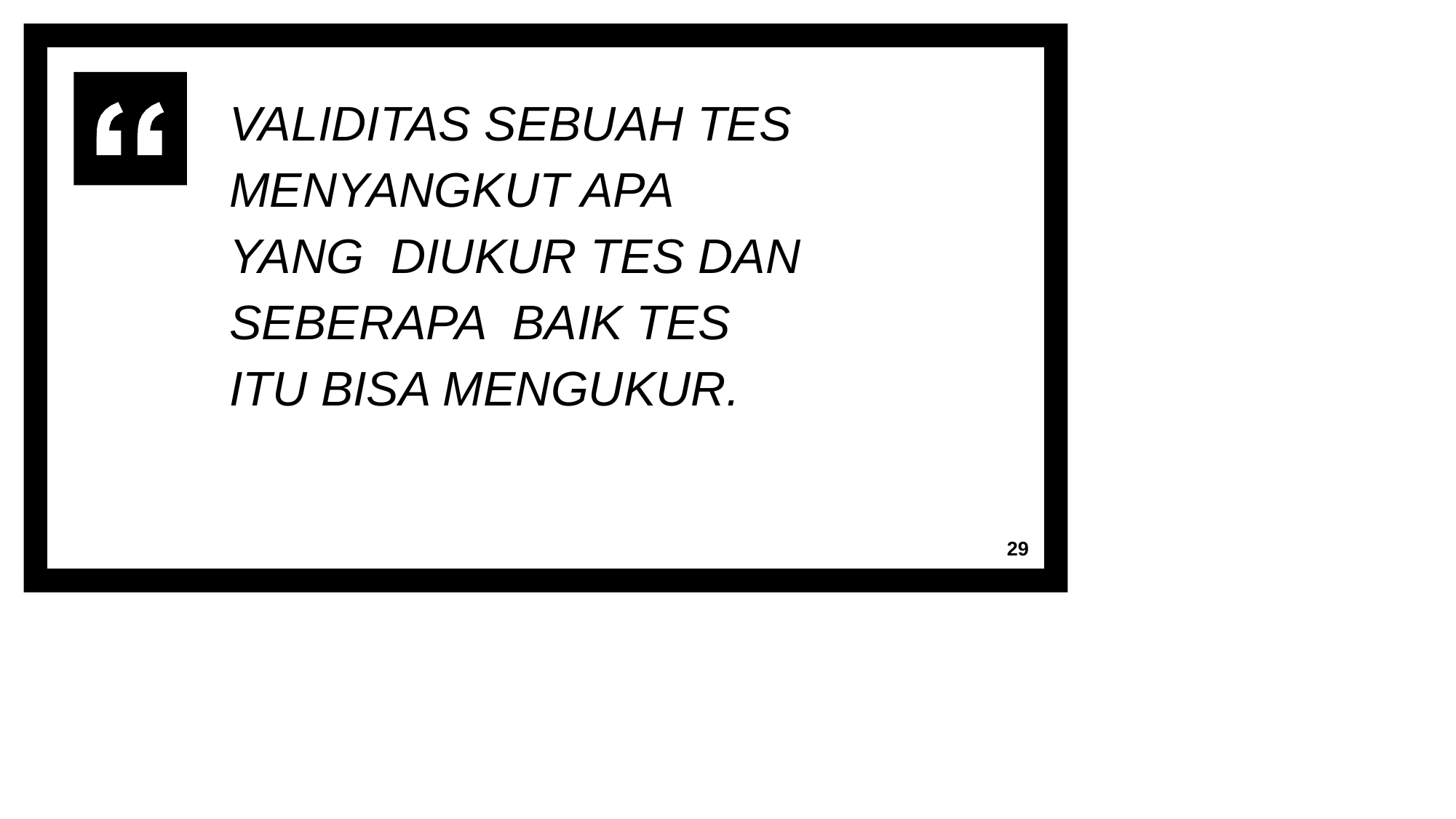

# VALIDITAS SEBUAH TES  MENYANGKUT APA YANG  DIUKUR TES DAN SEBERAPA  BAIK TES ITU BISA MENGUKUR.
29